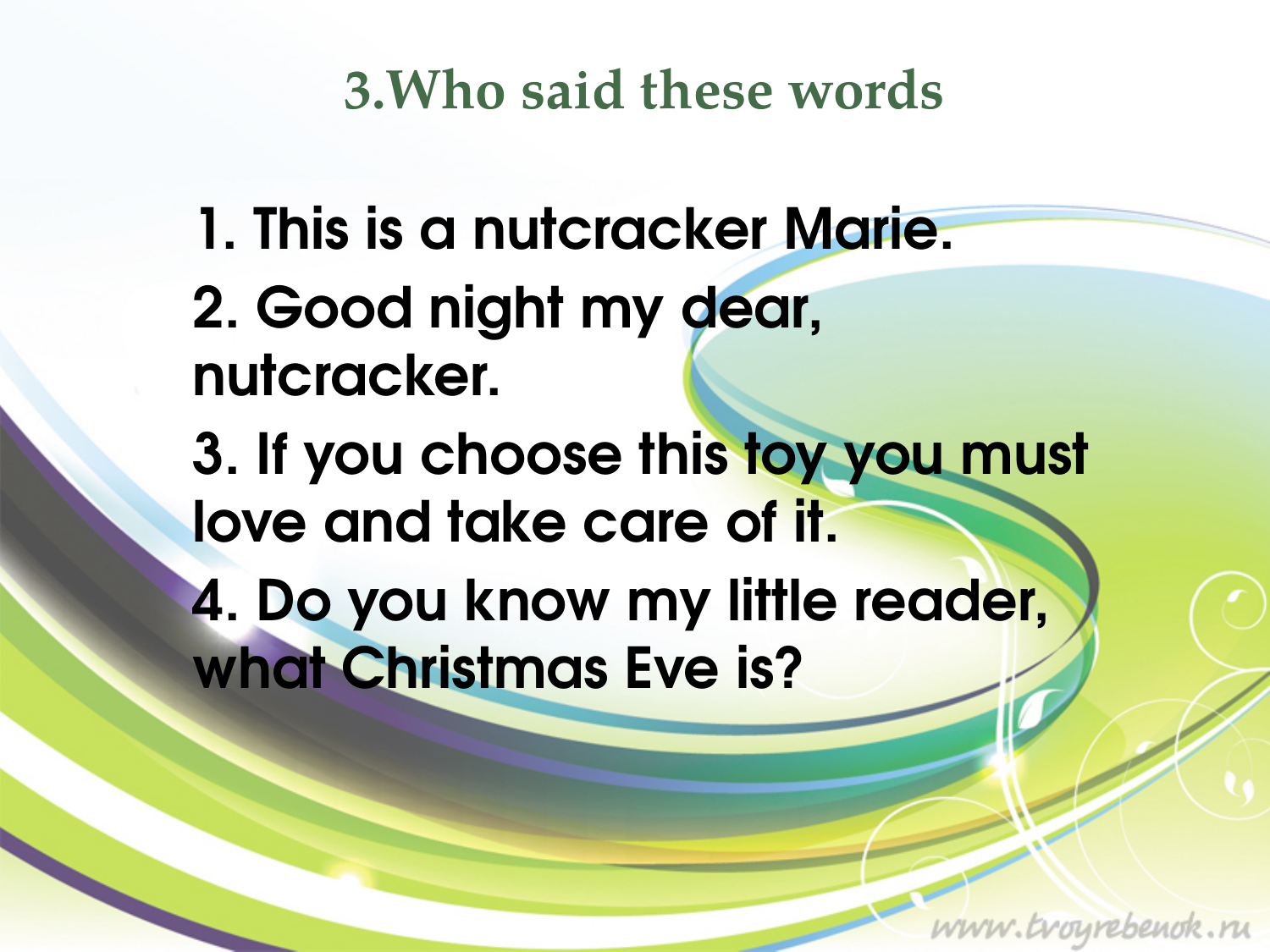

# 3.Who said these words

1. This is a nutcracker Marie.
2. Good night my dear, nutcracker.
3. If you choose this toy you must love and take care of it.
4. Do you know my little reader, what Christmas Eve is?